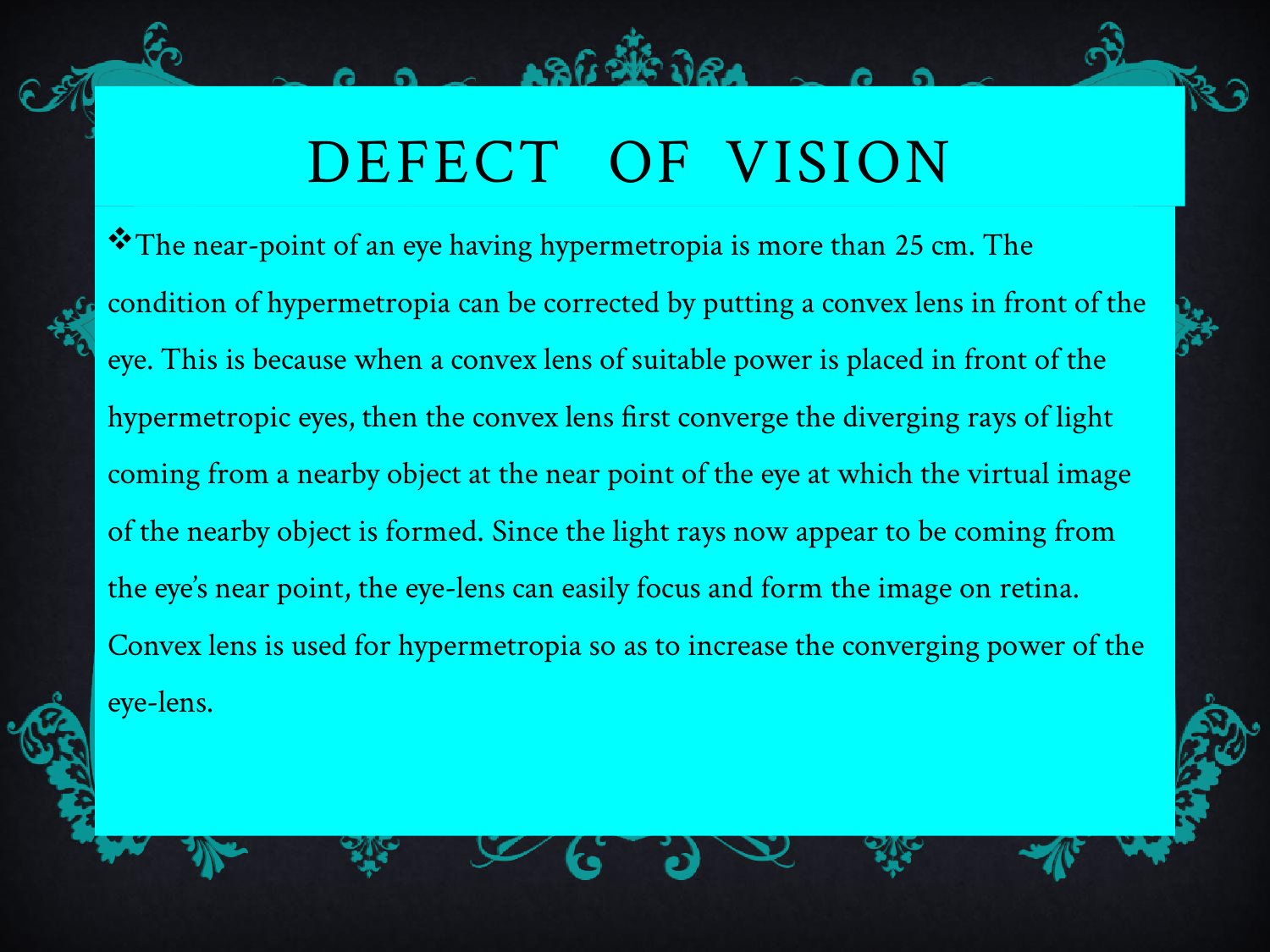

# DEFECT	OF	VISION
The near-point of an eye having hypermetropia is more than 25 cm. The  condition of hypermetropia can be corrected by putting a convex lens in front of the  eye. This is because when a convex lens of suitable power is placed in front of the  hypermetropic eyes, then the convex lens first converge the diverging rays of light  coming from a nearby object at the near point of the eye at which the virtual image  of the nearby object is formed. Since the light rays now appear to be coming from  the eye’s near point, the eye-lens can easily focus and form the image on retina.  Convex lens is used for hypermetropia so as to increase the converging power of the  eye-lens.